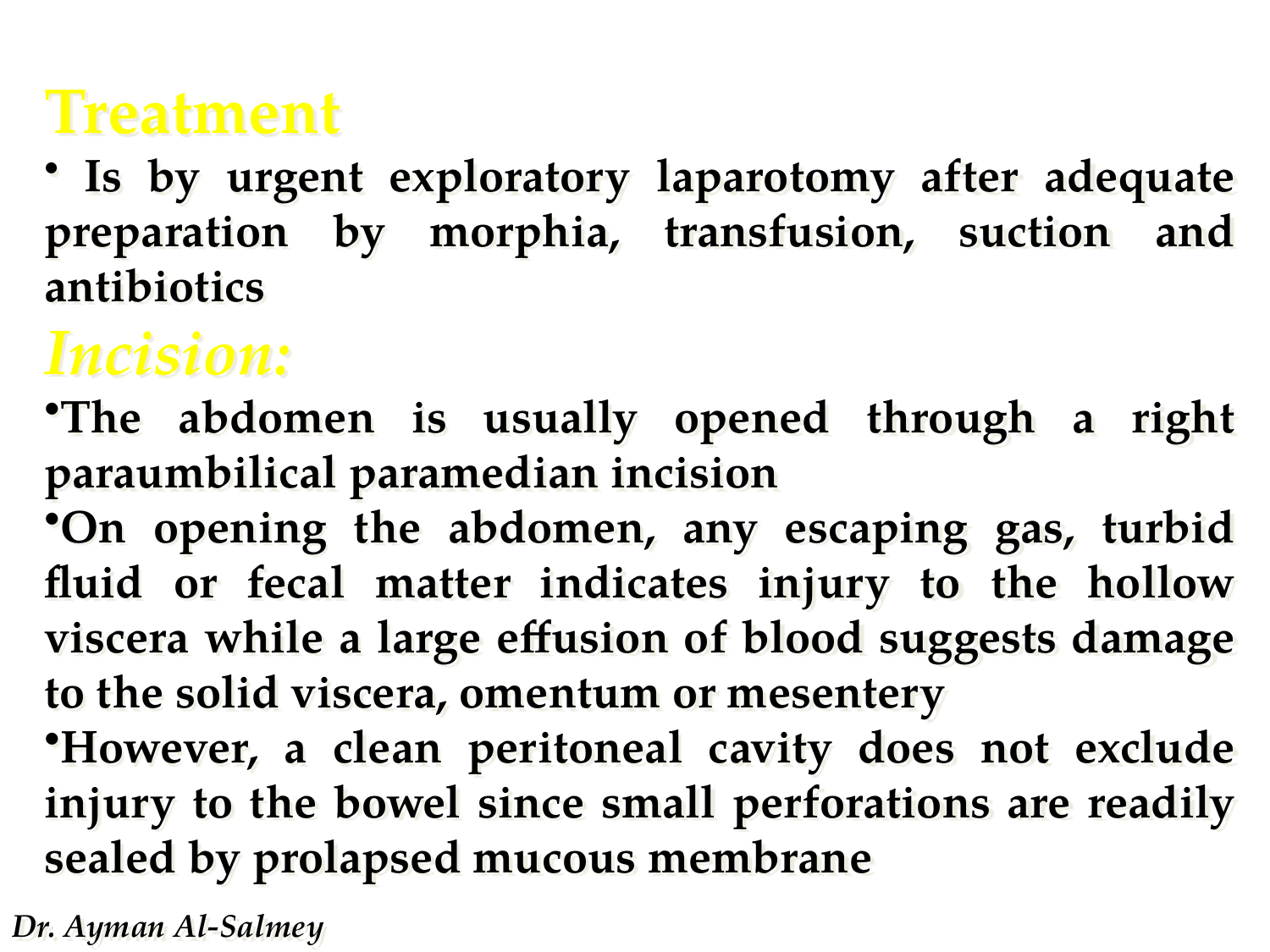

Treatment
 Is by urgent exploratory laparotomy after adequate preparation by morphia, transfusion, suction and antibiotics
Incision:
The abdomen is usually opened through a right paraumbilical paramedian incision
On opening the abdomen, any escaping gas, turbid fluid or fecal matter indicates injury to the hollow viscera while a large effusion of blood suggests damage to the solid viscera, omentum or mesentery
However, a clean peritoneal cavity does not exclude injury to the bowel since small perforations are readily sealed by prolapsed mucous membrane
Dr. Ayman Al-Salmey